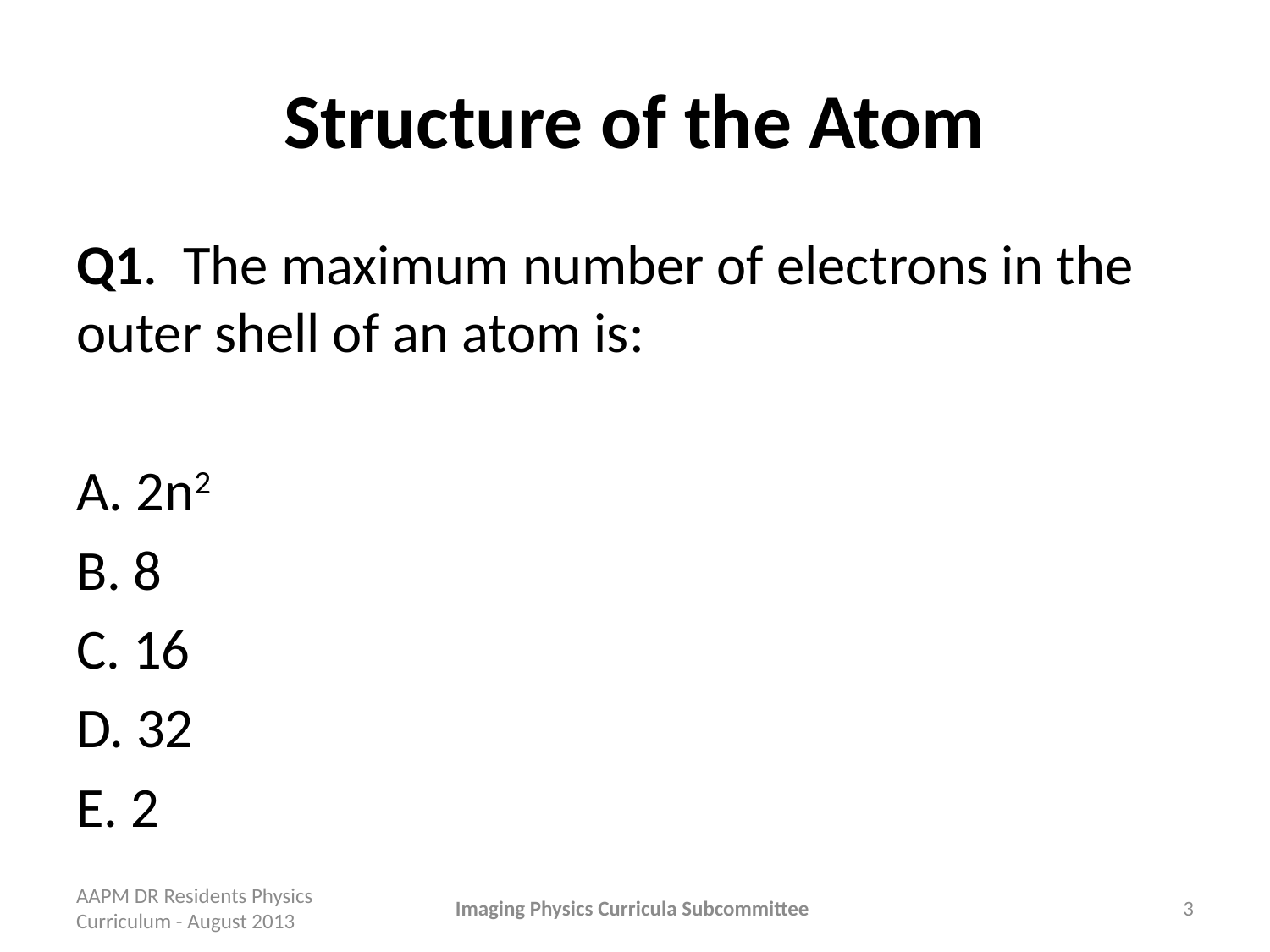

# Structure of the Atom
Q1.  The maximum number of electrons in the outer shell of an atom is:

A. 2n2
B. 8
C. 16
D. 32
E. 2
AAPM DR Residents Physics Curriculum - August 2013
Imaging Physics Curricula Subcommittee
3